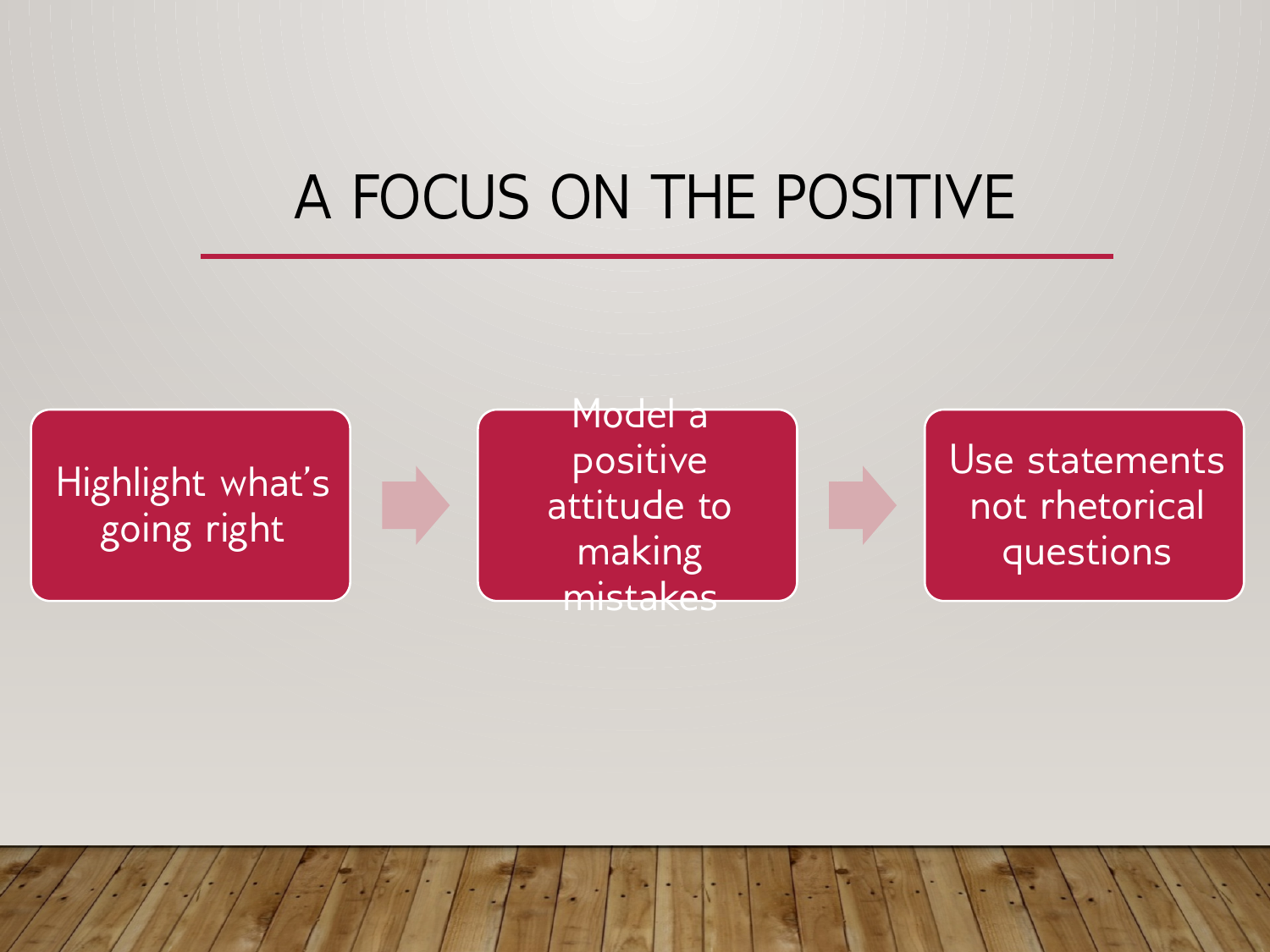

# a Focus on the positive
Highlight what’s going right

Model a positive attitude to making mistakes

Use statements not rhetorical questions